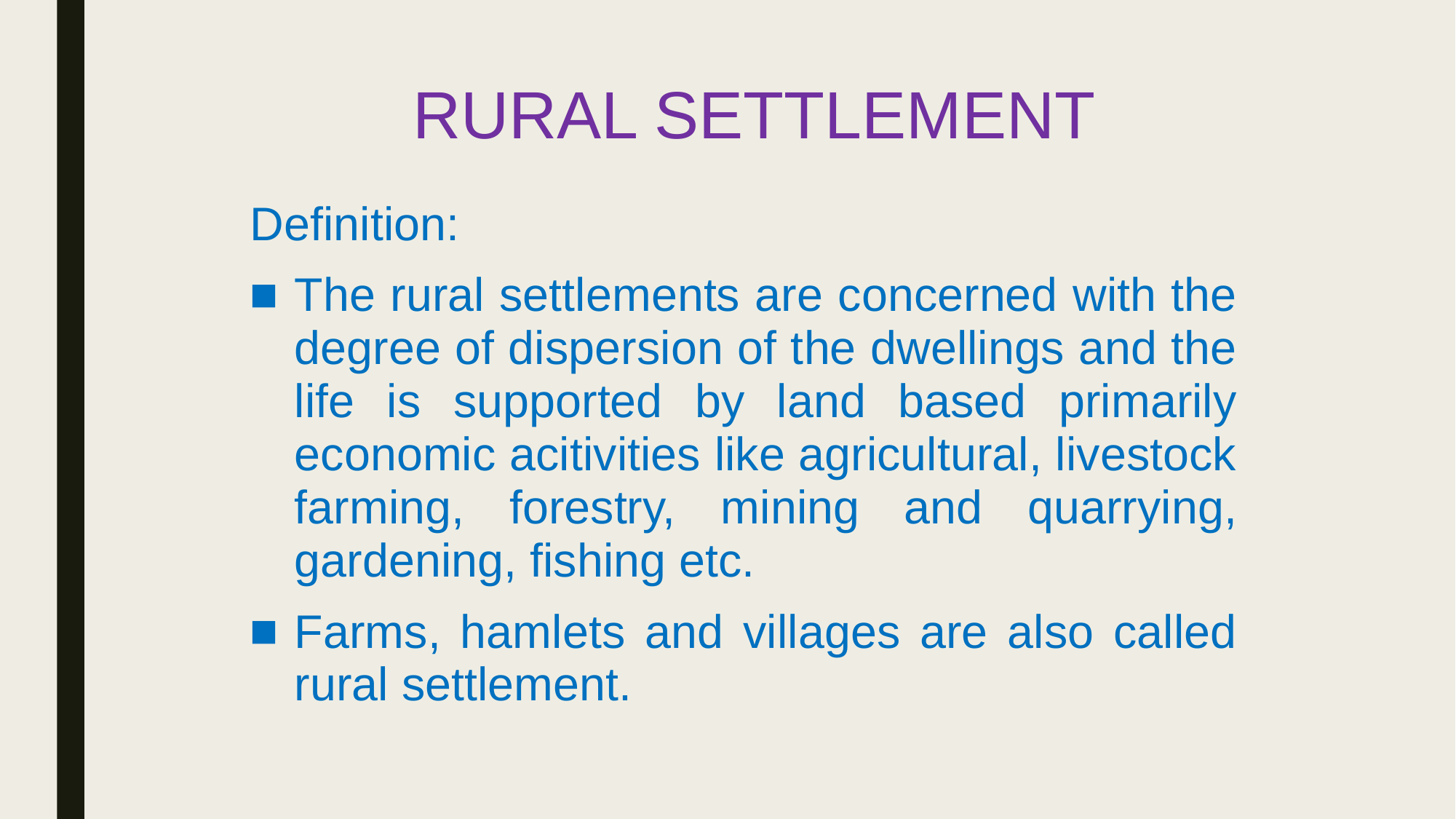

# RURAL SETTLEMENT
Definition:
The rural settlements are concerned with the degree of dispersion of the dwellings and the life is supported by land based primarily economic acitivities like agricultural, livestock farming, forestry, mining and quarrying, gardening, fishing etc.
Farms, hamlets and villages are also called rural settlement.